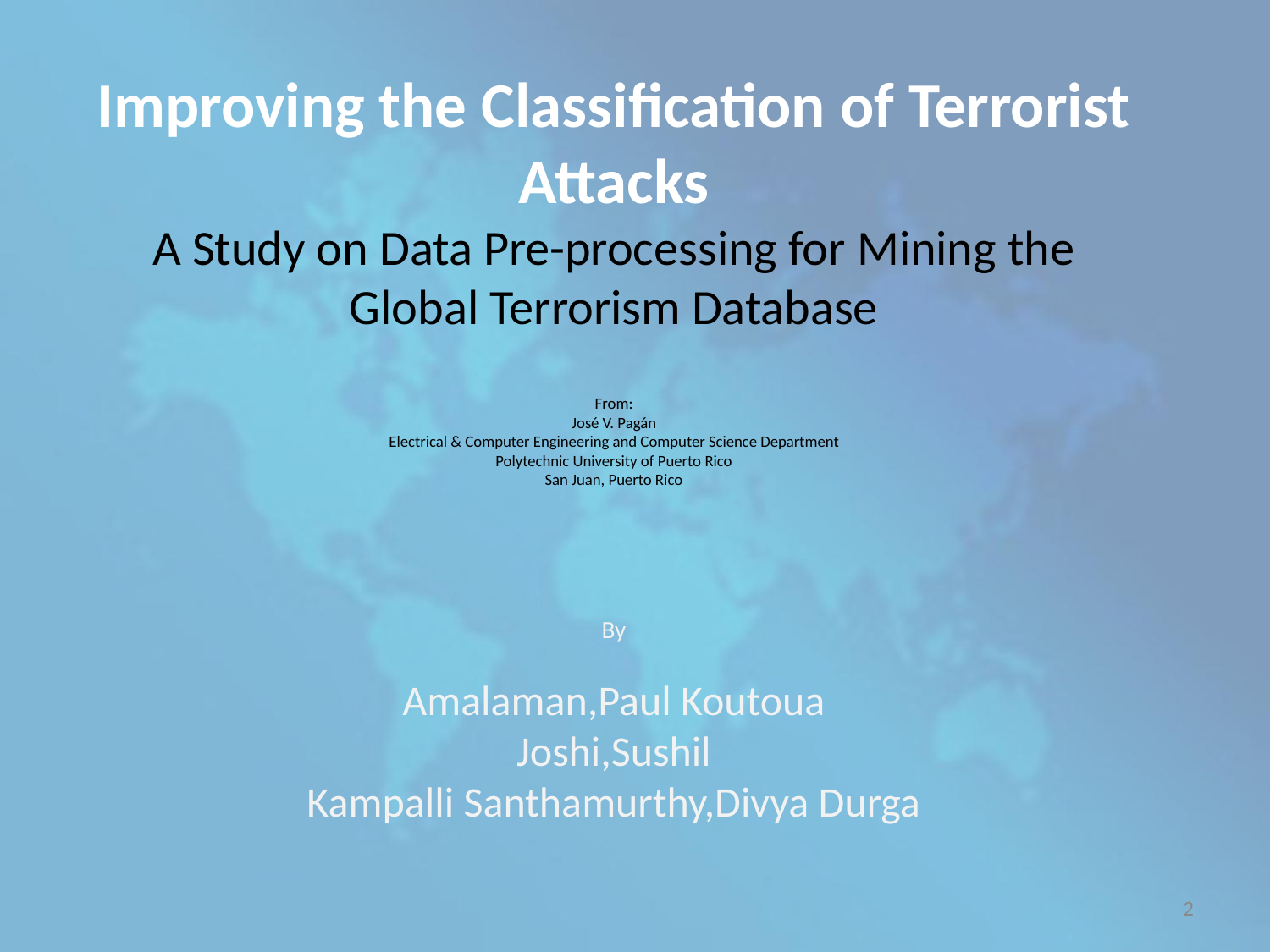

# Improving the Classification of Terrorist Attacks A Study on Data Pre-processing for Mining the Global Terrorism Database From: José V. Pagán Electrical & Computer Engineering and Computer Science Department Polytechnic University of Puerto Rico San Juan, Puerto Rico By Amalaman,Paul Koutoua Joshi,Sushil Kampalli Santhamurthy,Divya Durga
2